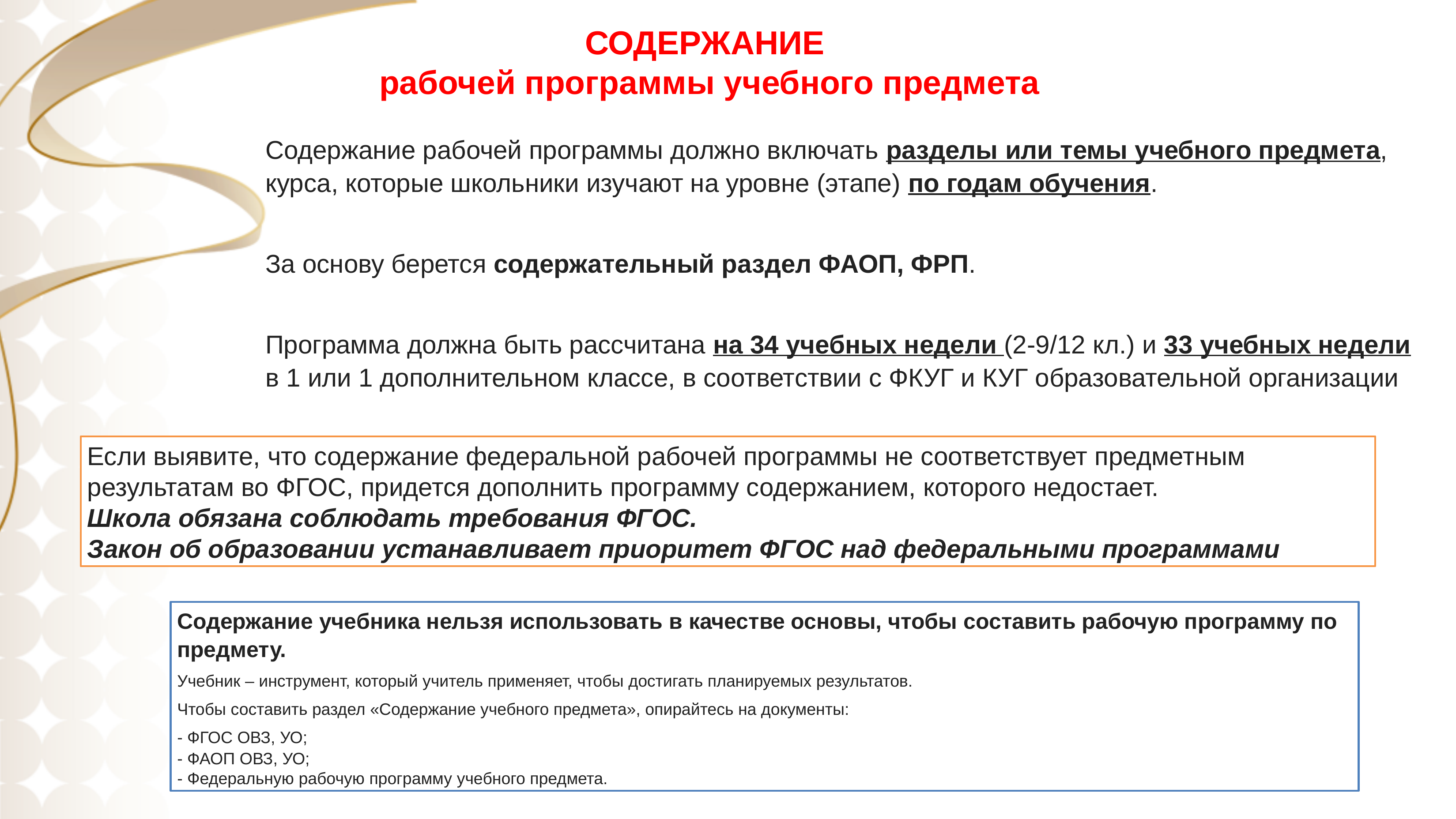

СОДЕРЖАНИЕ
рабочей программы учебного предмета
Содержание рабочей программы должно включать разделы или темы учебного предмета, курса, которые школьники изучают на уровне (этапе) по годам обучения.

За основу берется содержательный раздел ФАОП, ФРП.

Программа должна быть рассчитана на 34 учебных недели (2-9/12 кл.) и 33 учебных недели в 1 или 1 дополнительном классе, в соответствии с ФКУГ и КУГ образовательной организации

Если выявите, что содержание федеральной рабочей программы не соответствует предметным результатам во ФГОС, придется дополнить программу содержанием, которого недостает.
Школа обязана соблюдать требования ФГОС.
Закон об образовании устанавливает приоритет ФГОС над федеральными программами
Содержание учебника нельзя использовать в качестве основы, чтобы составить рабочую программу по предмету.
Учебник – инструмент, который учитель применяет, чтобы достигать планируемых результатов.
Чтобы составить раздел «Содержание учебного предмета», опирайтесь на документы:
- ФГОС ОВЗ, УО;
- ФАОП ОВЗ, УО;
- Федеральную рабочую программу учебного предмета.